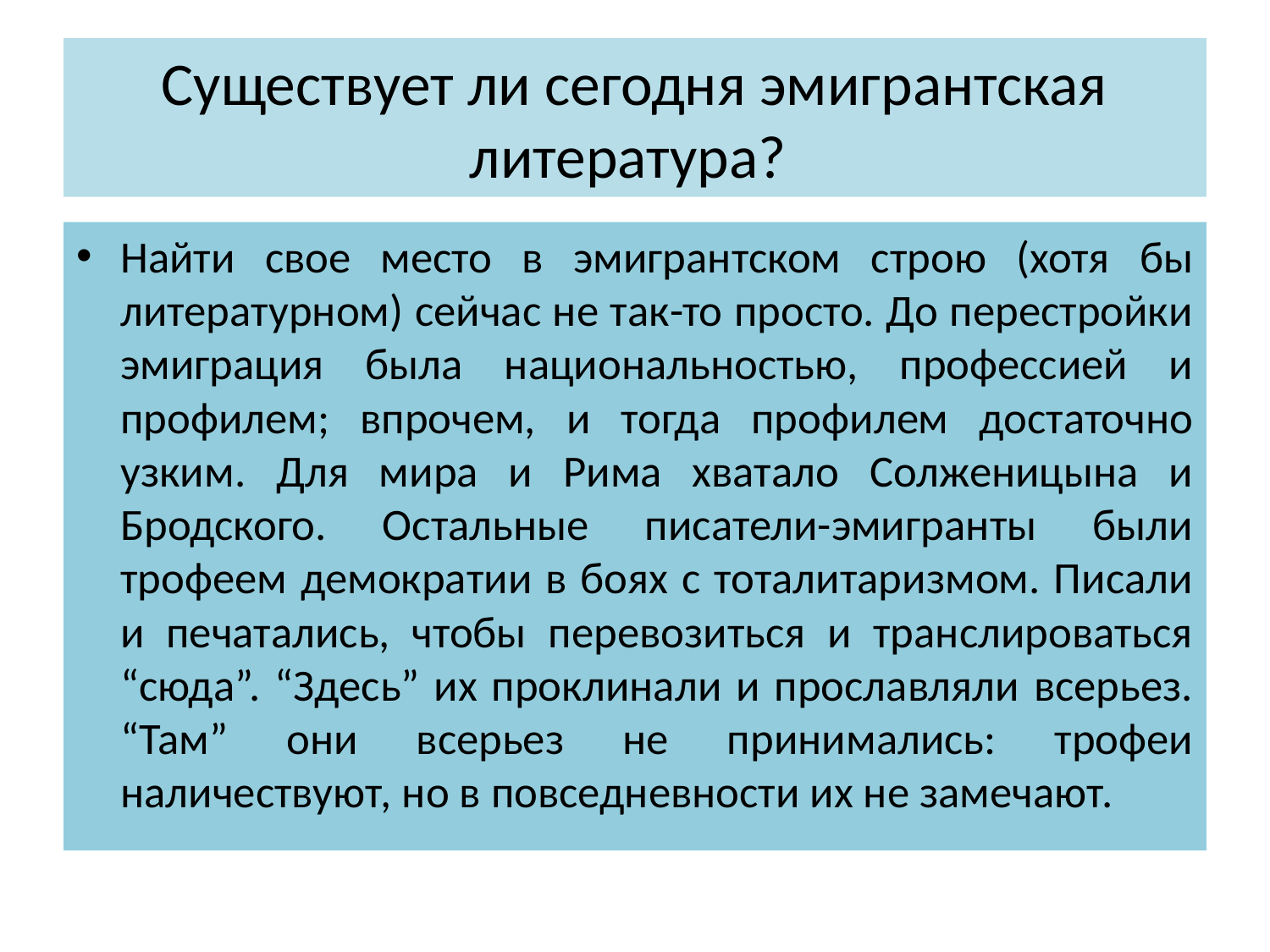

# Существует ли сегодня эмигрантская литература?
Найти свое место в эмигрантском строю (хотя бы литературном) сейчас не так-то просто. До перестройки эмиграция была национальностью, профессией и профилем; впрочем, и тогда профилем достаточно узким. Для мира и Рима хватало Солженицына и Бродского. Остальные писатели-эмигранты были трофеем демократии в боях с тоталитаризмом. Писали и печатались, чтобы перевозиться и транслироваться “сюда”. “Здесь” их проклинали и прославляли всерьез. “Там” они всерьез не принимались: трофеи наличествуют, но в повседневности их не замечают.